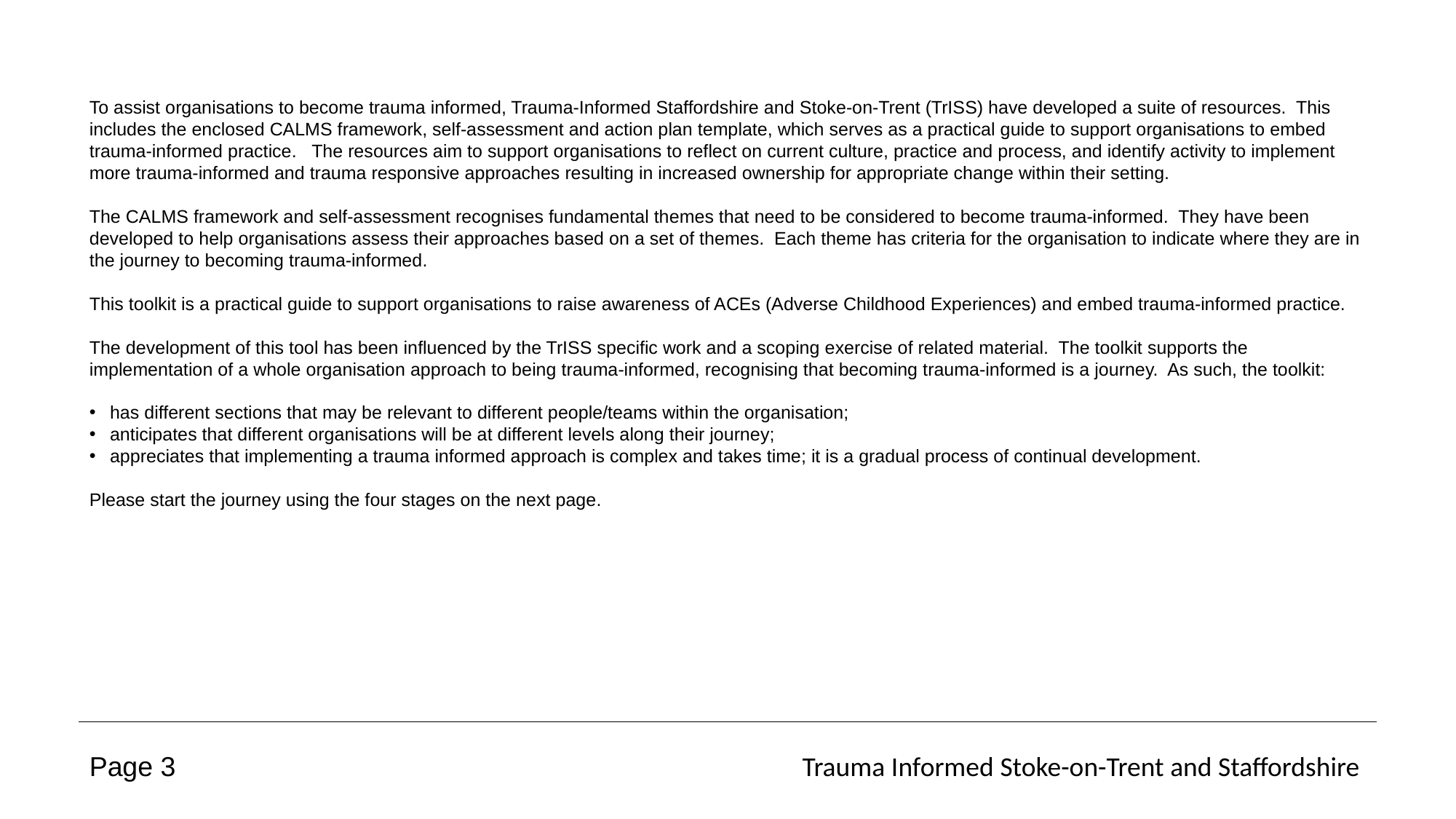

To assist organisations to become trauma informed, Trauma-Informed Staffordshire and Stoke-on-Trent (TrISS) have developed a suite of resources.  This includes the enclosed CALMS framework, self-assessment and action plan template, which serves as a practical guide to support organisations to embed trauma-informed practice.   The resources aim to support organisations to reflect on current culture, practice and process, and identify activity to implement more trauma-informed and trauma responsive approaches resulting in increased ownership for appropriate change within their setting.

The CALMS framework and self-assessment recognises fundamental themes that need to be considered to become trauma-informed.  They have been developed to help organisations assess their approaches based on a set of themes.  Each theme has criteria for the organisation to indicate where they are in the journey to becoming trauma-informed.

This toolkit is a practical guide to support organisations to raise awareness of ACEs (Adverse Childhood Experiences) and embed trauma-informed practice.

The development of this tool has been influenced by the TrISS specific work and a scoping exercise of related material.  The toolkit supports the implementation of a whole organisation approach to being trauma-informed, recognising that becoming trauma-informed is a journey.  As such, the toolkit:

has different sections that may be relevant to different people/teams within the organisation;
anticipates that different organisations will be at different levels along their journey;
appreciates that implementing a trauma informed approach is complex and takes time; it is a gradual process of continual development.

Please start the journey using the four stages on the next page.
Page 3
Trauma Informed Stoke-on-Trent and Staffordshire